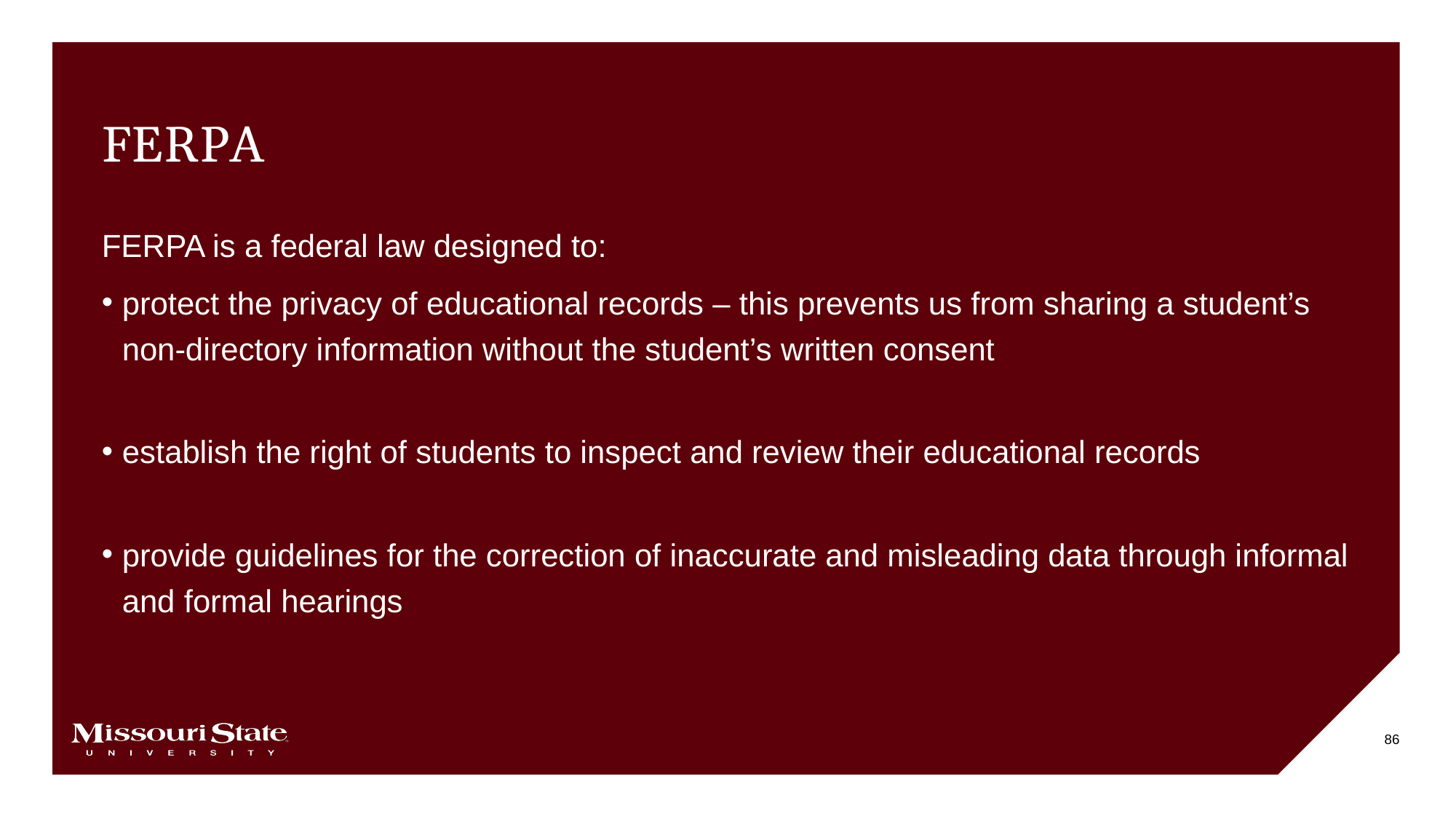

# FERPA
FERPA is a federal law designed to:
protect the privacy of educational records – this prevents us from sharing a student’s non-directory information without the student’s written consent
establish the right of students to inspect and review their educational records
provide guidelines for the correction of inaccurate and misleading data through informal and formal hearings

86